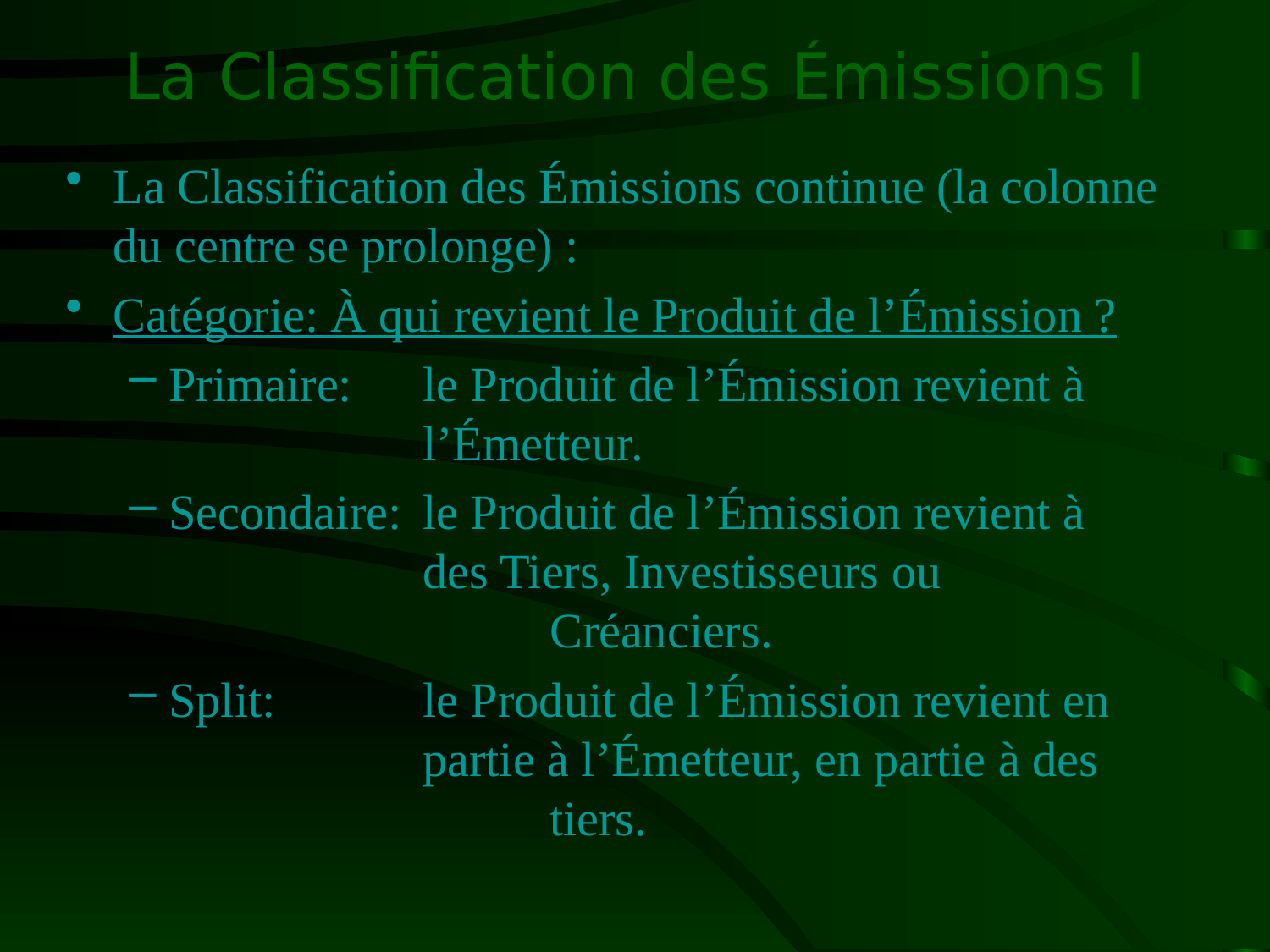

# La Classification des Émissions I
La Classification des Émissions continue (la colonne du centre se prolonge) :
Catégorie: À qui revient le Produit de l’Émission ?
Primaire: 	le Produit de l’Émission revient à 			l’Émetteur.
Secondaire: 	le Produit de l’Émission revient à 		        	des Tiers, Investisseurs ou
			Créanciers.
Split:		le Produit de l’Émission revient en 			partie à l’Émetteur, en partie à des
			tiers.